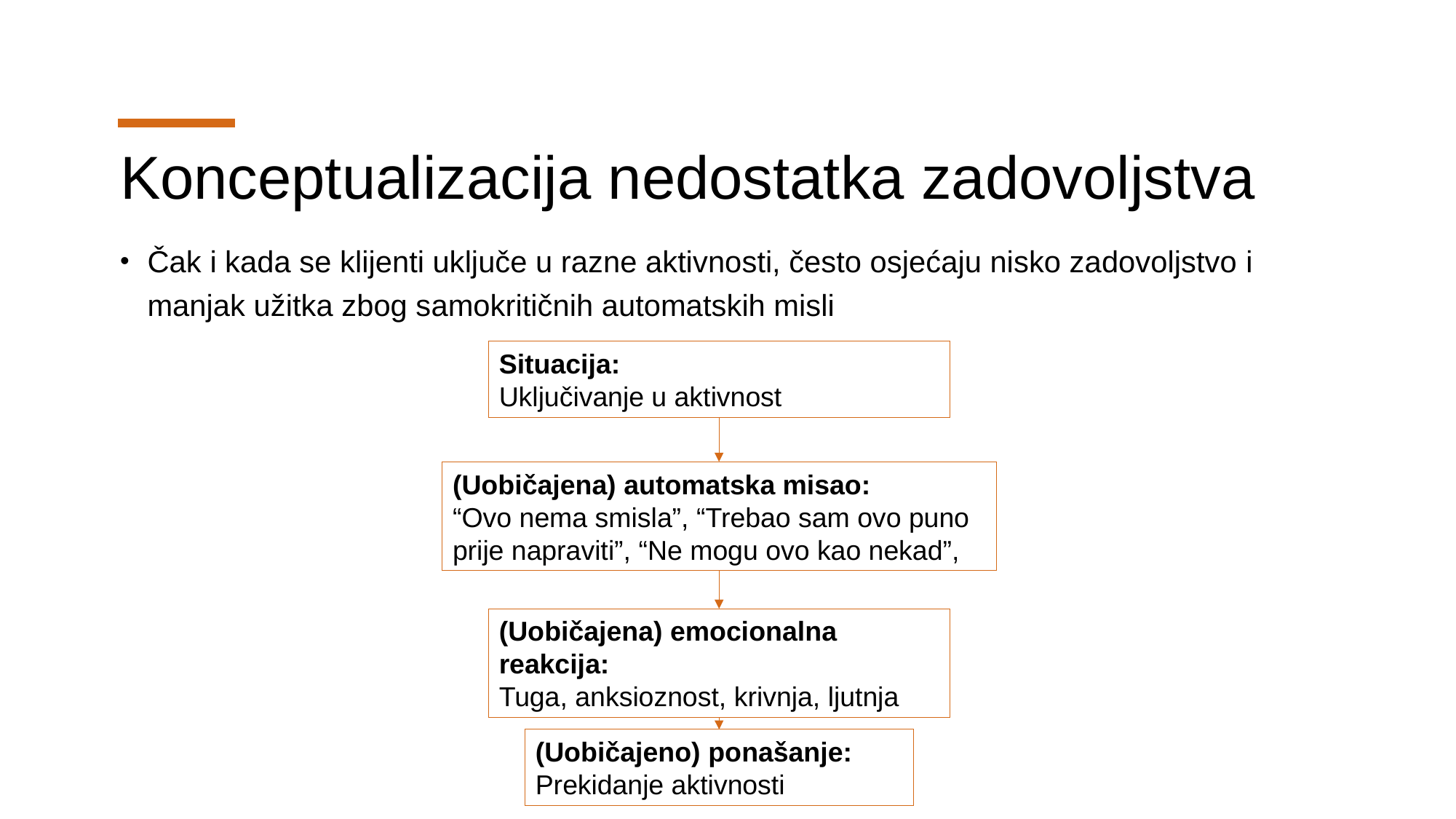

# Konceptualizacija nedostatka zadovoljstva
Čak i kada se klijenti uključe u razne aktivnosti, često osjećaju nisko zadovoljstvo i manjak užitka zbog samokritičnih automatskih misli
Situacija:
Uključivanje u aktivnost
(Uobičajena) automatska misao:
“Ovo nema smisla”, “Trebao sam ovo puno prije napraviti”, “Ne mogu ovo kao nekad”,
(Uobičajena) emocionalna reakcija:
Tuga, anksioznost, krivnja, ljutnja
(Uobičajeno) ponašanje:
Prekidanje aktivnosti